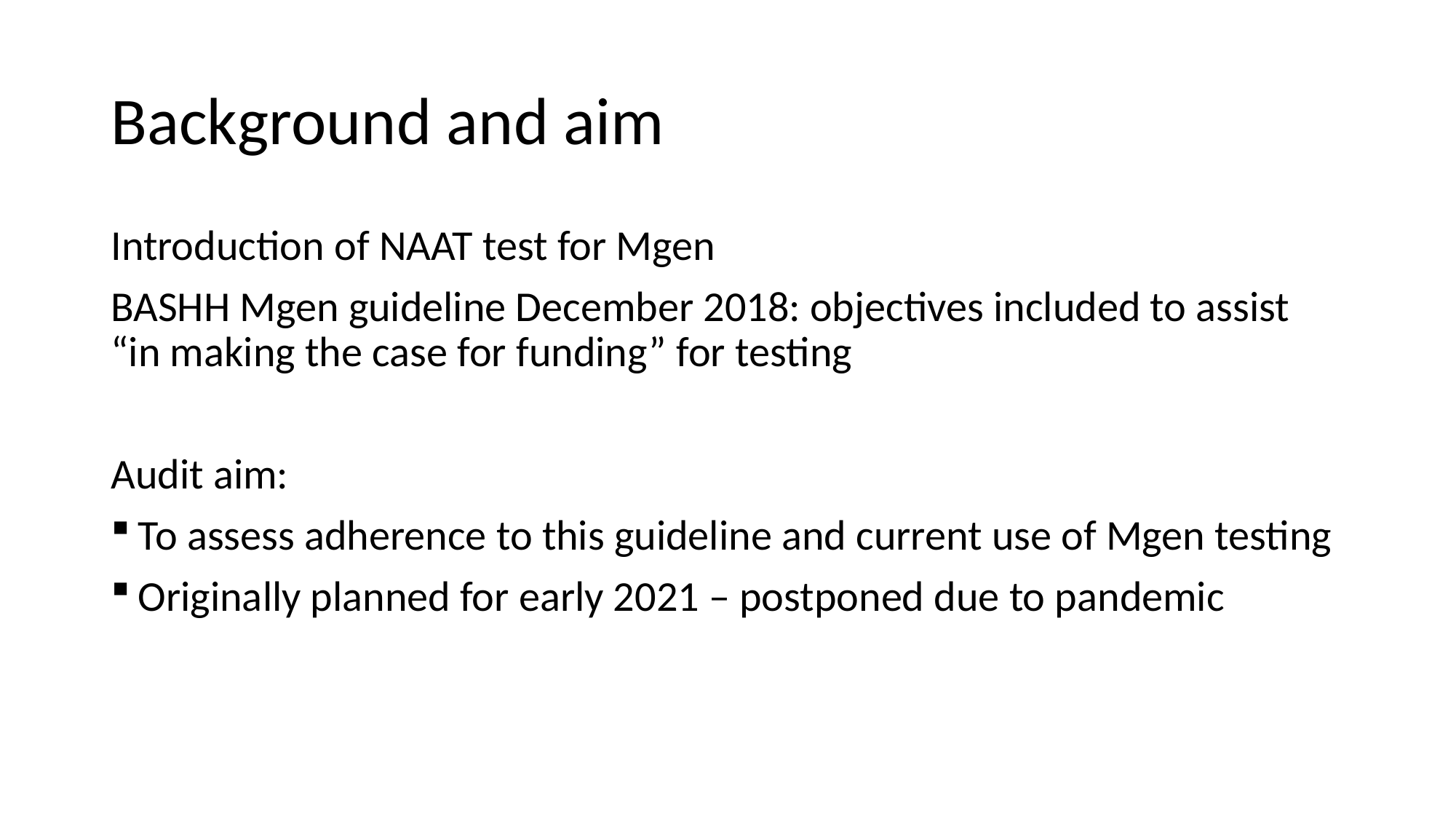

# Background and aim
Introduction of NAAT test for Mgen
BASHH Mgen guideline December 2018: objectives included to assist “in making the case for funding” for testing

Audit aim:
To assess adherence to this guideline and current use of Mgen testing
Originally planned for early 2021 – postponed due to pandemic